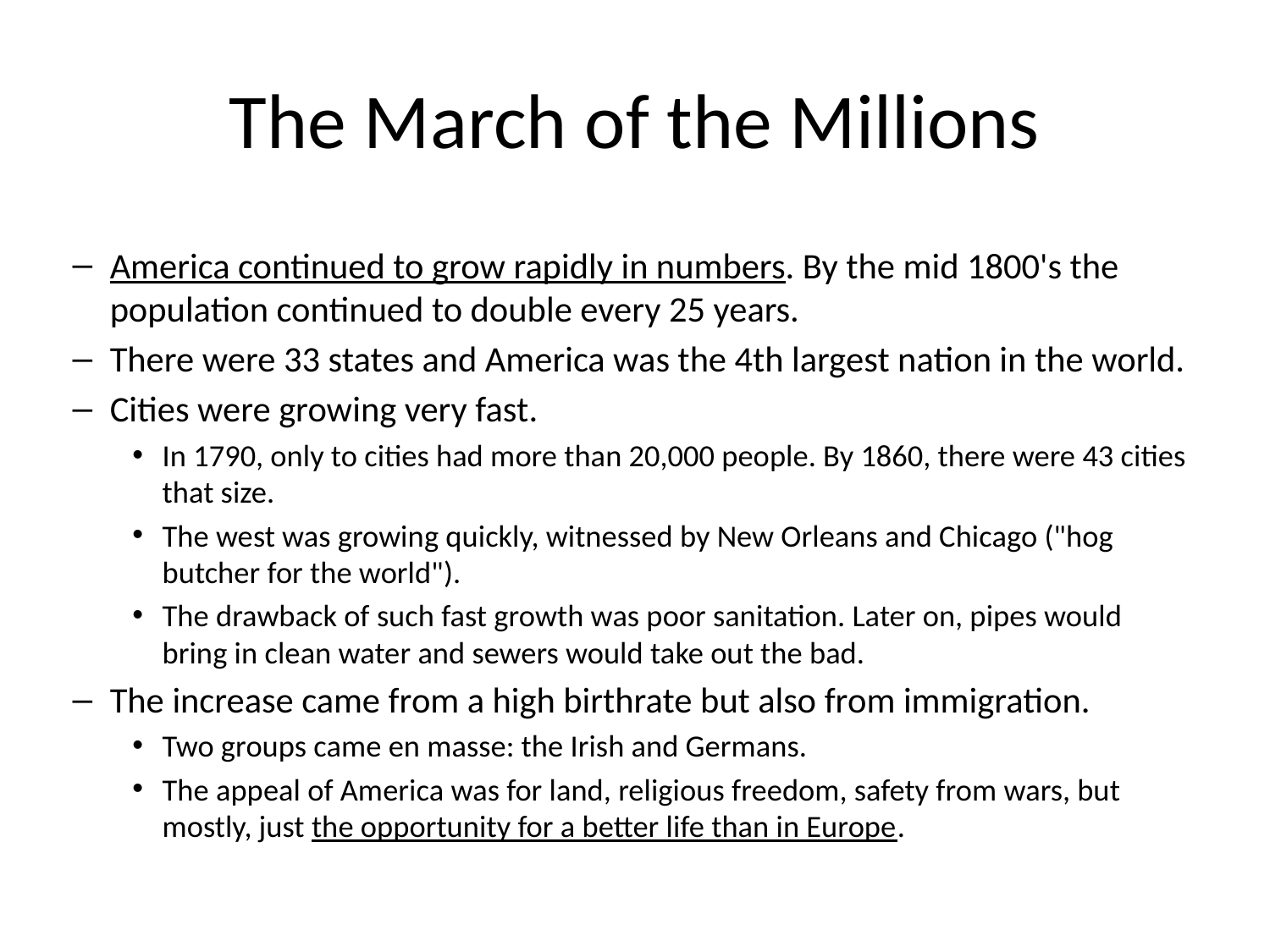

# The March of the Millions

America continued to grow rapidly in numbers. By the mid 1800's the population continued to double every 25 years.
There were 33 states and America was the 4th largest nation in the world.
Cities were growing very fast.
In 1790, only to cities had more than 20,000 people. By 1860, there were 43 cities that size.
The west was growing quickly, witnessed by New Orleans and Chicago ("hog butcher for the world").
The drawback of such fast growth was poor sanitation. Later on, pipes would bring in clean water and sewers would take out the bad.
The increase came from a high birthrate but also from immigration.
Two groups came en masse: the Irish and Germans.
The appeal of America was for land, religious freedom, safety from wars, but mostly, just the opportunity for a better life than in Europe.